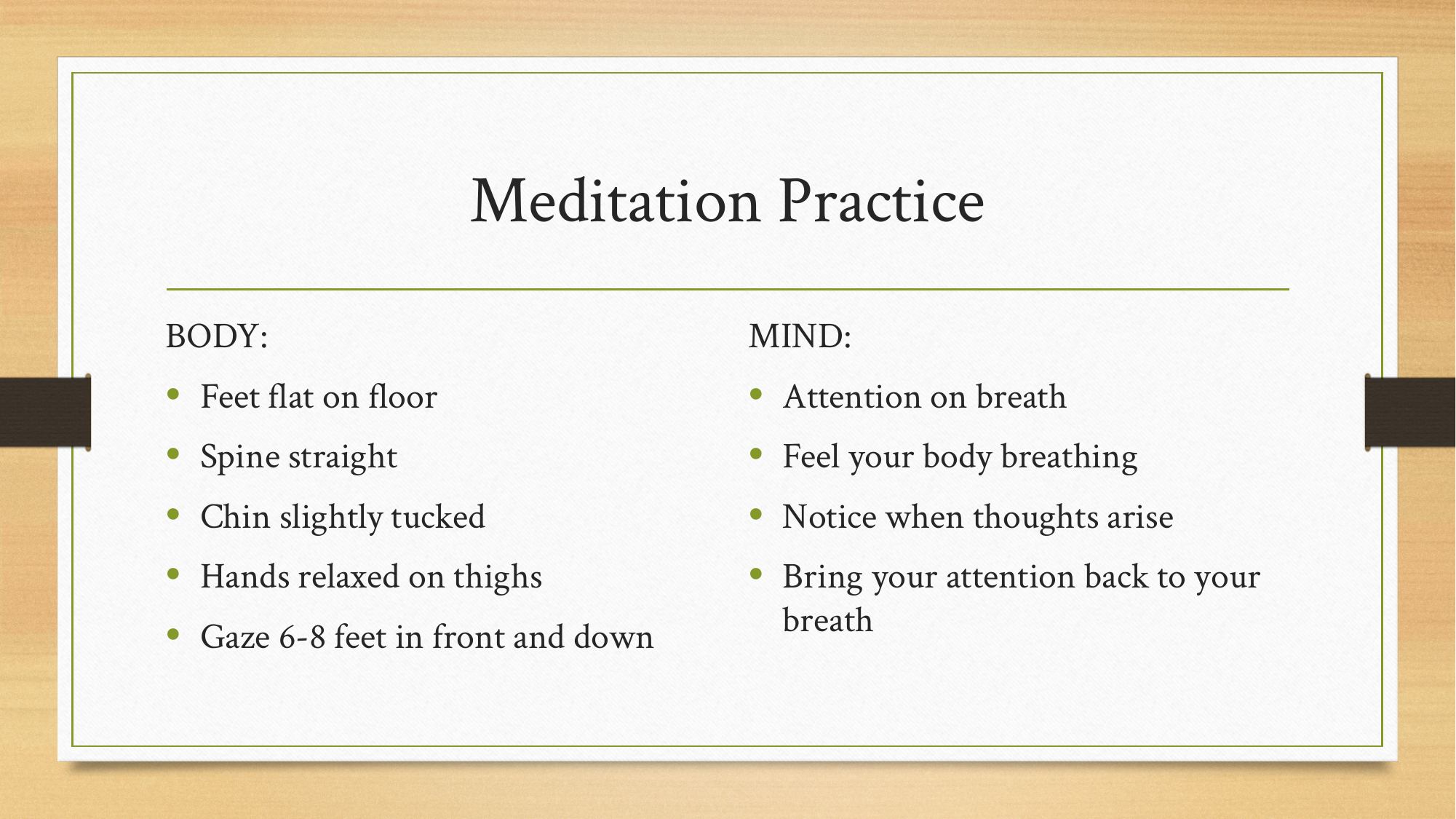

# Meditation Practice
BODY:
Feet flat on floor
Spine straight
Chin slightly tucked
Hands relaxed on thighs
Gaze 6-8 feet in front and down
MIND:
Attention on breath
Feel your body breathing
Notice when thoughts arise
Bring your attention back to your breath